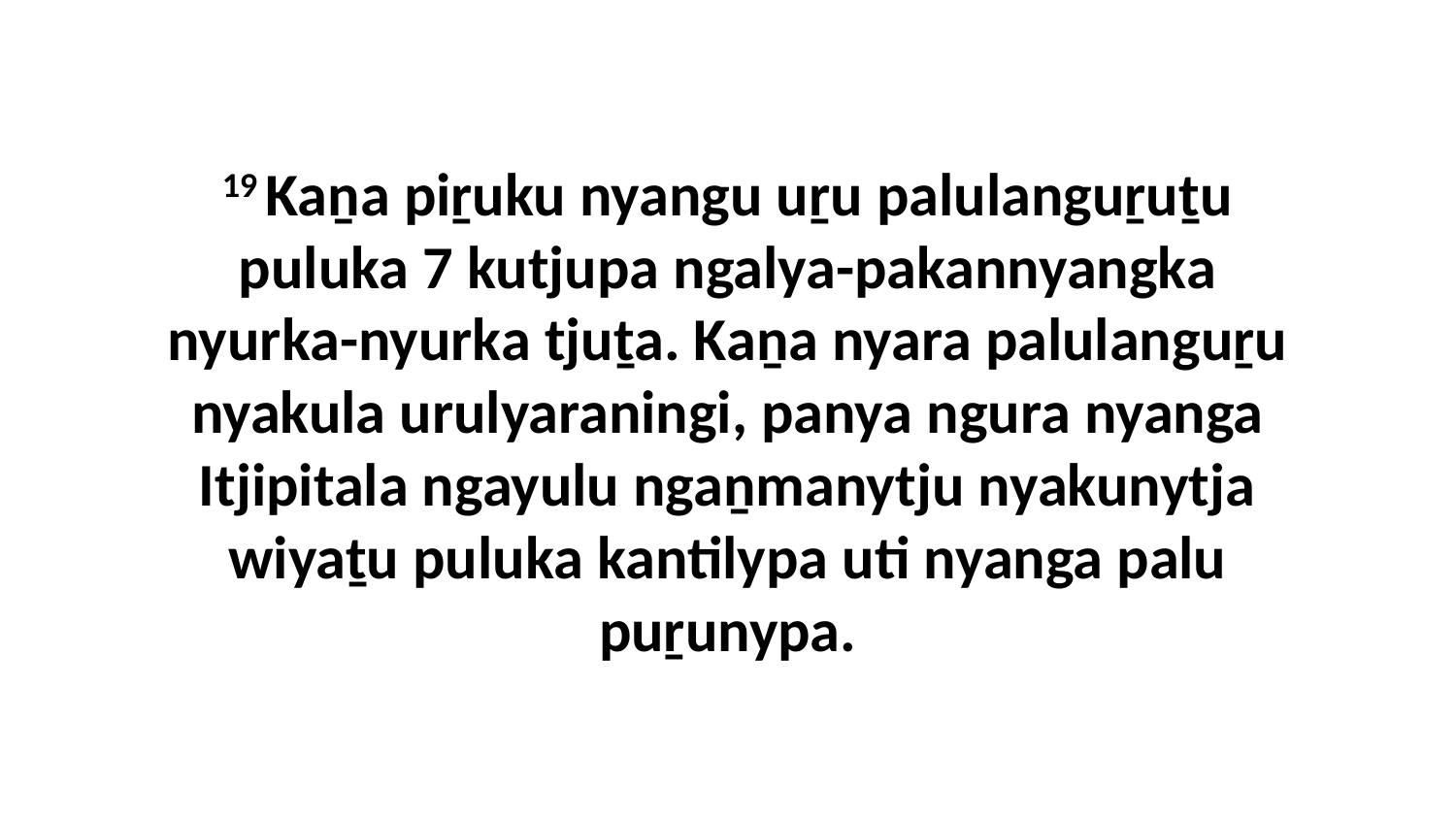

19 Kaṉa piṟuku nyangu uṟu palulanguṟuṯu puluka 7 kutjupa ngalya-pakannyangka nyurka-nyurka tjuṯa. Kaṉa nyara palulanguṟu nyakula urulyaraningi, panya ngura nyanga Itjipitala ngayulu ngaṉmanytju nyakunytja wiyaṯu puluka kantilypa uti nyanga palu puṟunypa.